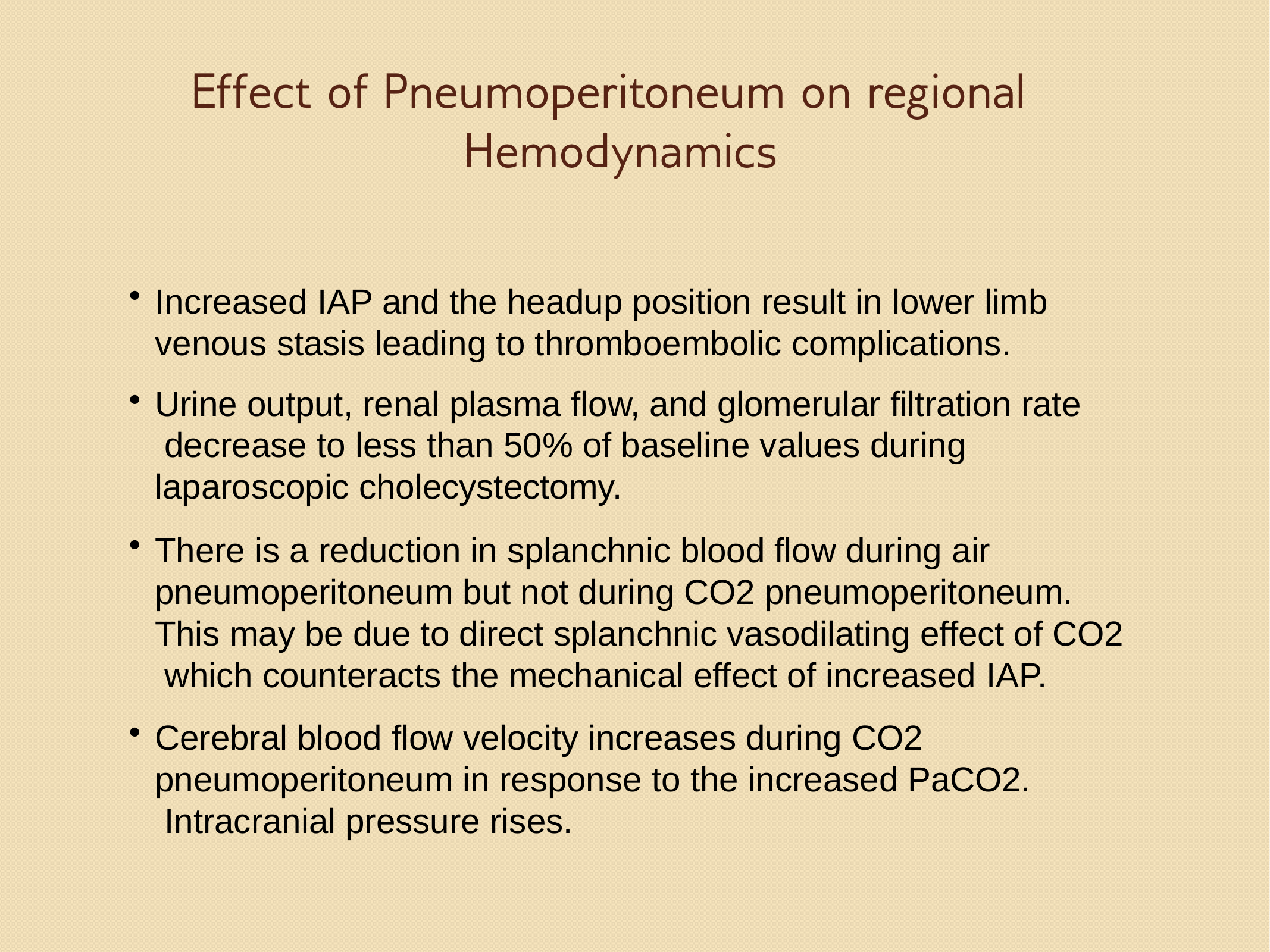

# Effect of Pneumoperitoneum on regional  Hemodynamics
Increased IAP and the head­up position result in lower limb  venous stasis leading to thromboembolic complications.
Urine output, renal plasma flow, and glomerular filtration rate  decrease to less than 50% of baseline values during  laparoscopic cholecystectomy.
There is a reduction in splanchnic blood flow during air  pneumoperitoneum but not during CO2 pneumoperitoneum.  This may be due to direct splanchnic vasodilating effect of CO2  which counteracts the mechanical effect of increased IAP.
Cerebral blood flow velocity increases during CO2  pneumoperitoneum in response to the increased PaCO2.  Intracranial pressure rises.